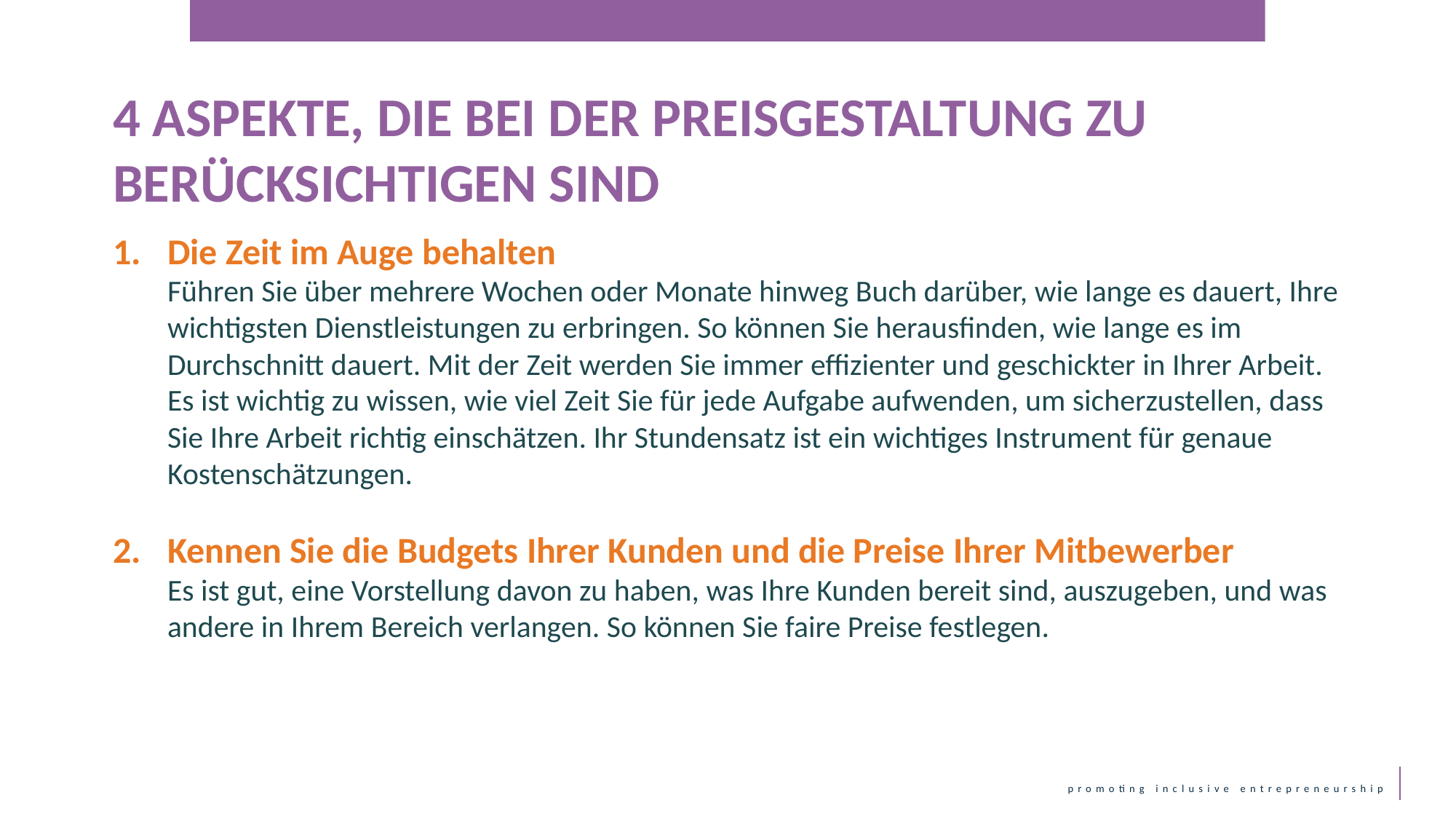

4 ASPEKTE, DIE BEI DER PREISGESTALTUNG ZU BERÜCKSICHTIGEN SIND
Die Zeit im Auge behalten
Führen Sie über mehrere Wochen oder Monate hinweg Buch darüber, wie lange es dauert, Ihre wichtigsten Dienstleistungen zu erbringen. So können Sie herausfinden, wie lange es im Durchschnitt dauert. Mit der Zeit werden Sie immer effizienter und geschickter in Ihrer Arbeit. Es ist wichtig zu wissen, wie viel Zeit Sie für jede Aufgabe aufwenden, um sicherzustellen, dass Sie Ihre Arbeit richtig einschätzen. Ihr Stundensatz ist ein wichtiges Instrument für genaue Kostenschätzungen.

Kennen Sie die Budgets Ihrer Kunden und die Preise Ihrer Mitbewerber
Es ist gut, eine Vorstellung davon zu haben, was Ihre Kunden bereit sind, auszugeben, und was andere in Ihrem Bereich verlangen. So können Sie faire Preise festlegen.